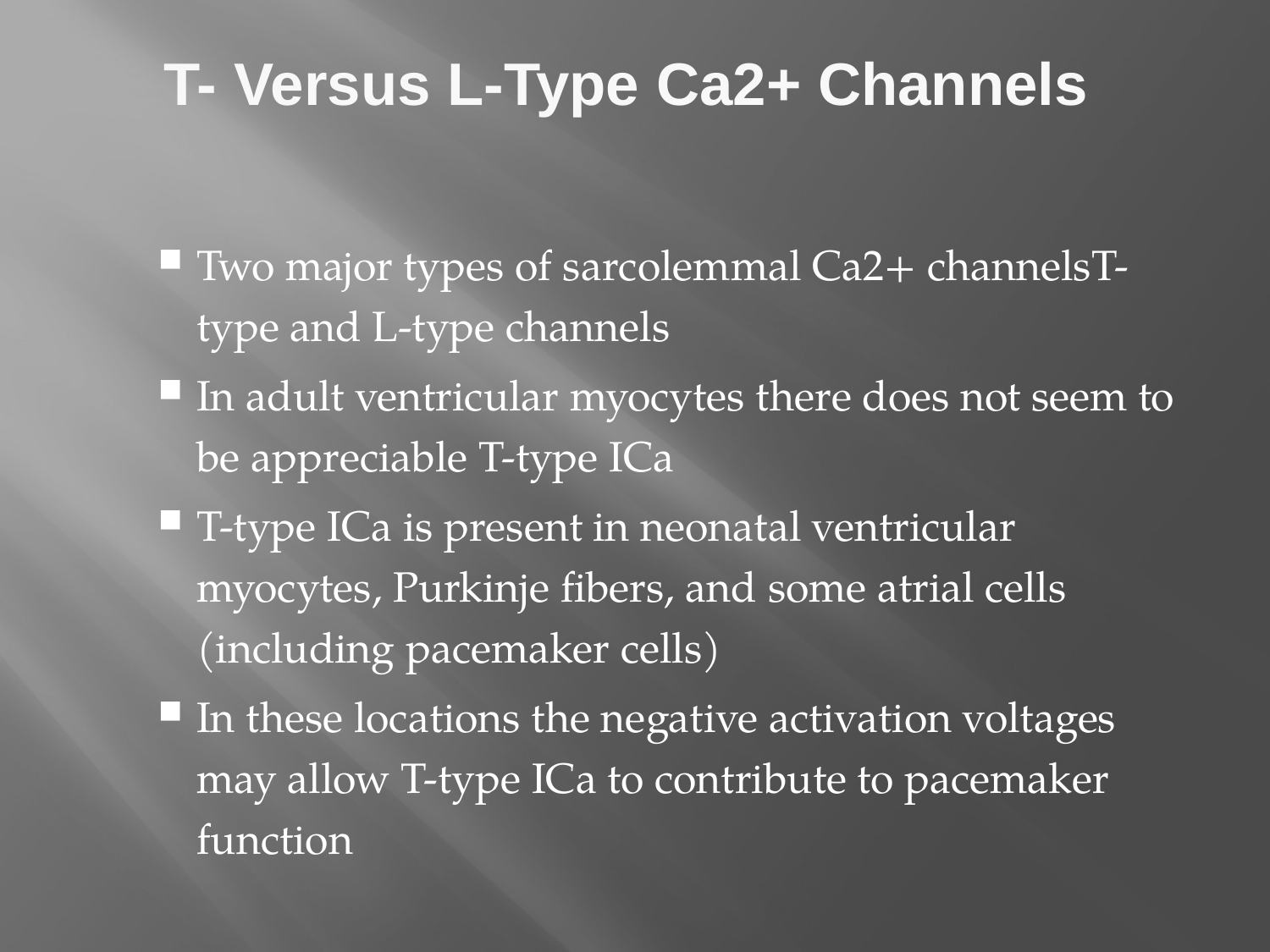

# T- Versus L-Type Ca2+ Channels
Two major types of sarcolemmal Ca2+ channelsT-type and L-type channels
In adult ventricular myocytes there does not seem to be appreciable T-type ICa
T-type ICa is present in neonatal ventricular myocytes, Purkinje fibers, and some atrial cells (including pacemaker cells)
In these locations the negative activation voltages may allow T-type ICa to contribute to pacemaker function